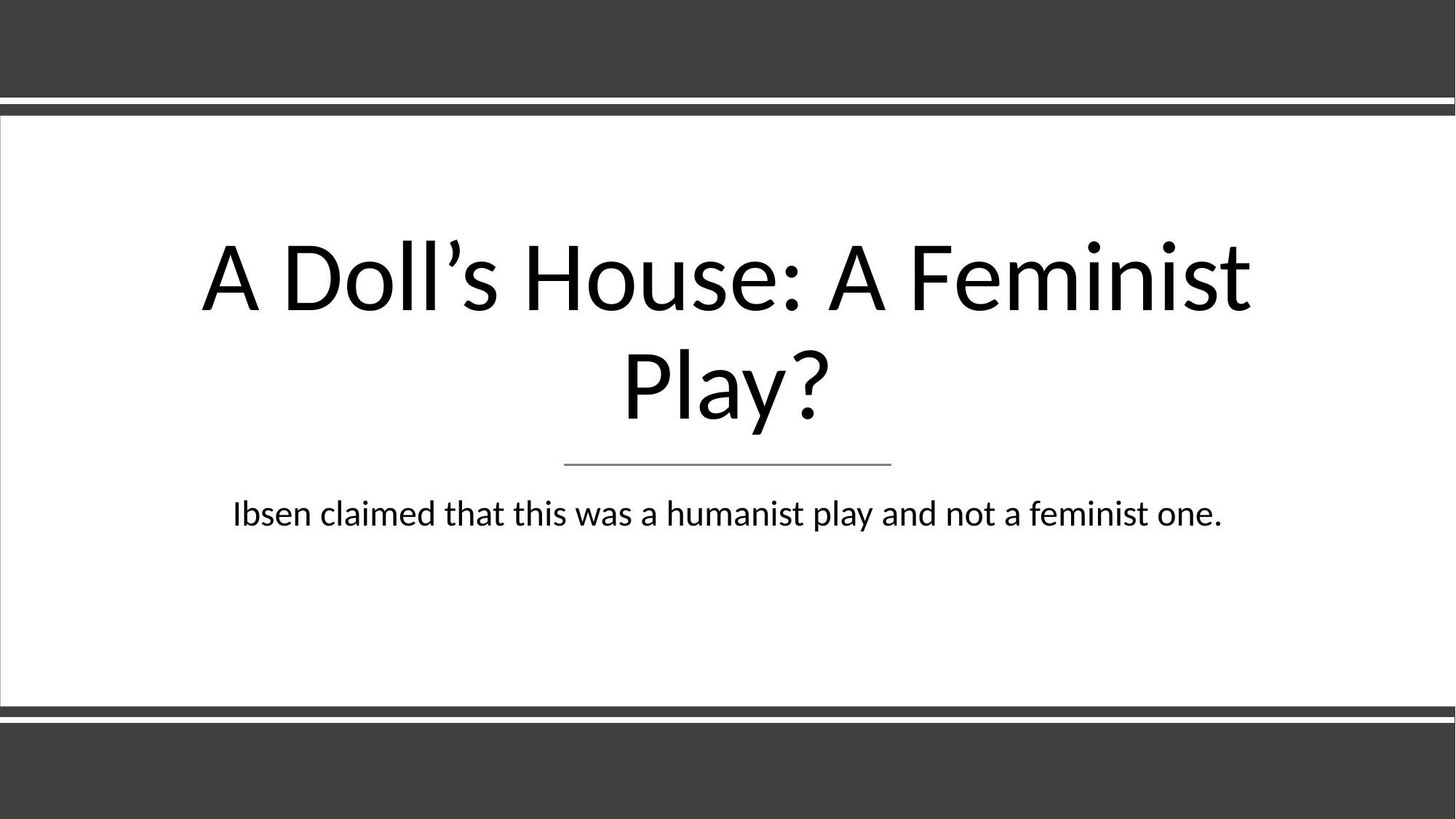

# A Doll’s House: A Feminist Play?
Ibsen claimed that this was a humanist play and not a feminist one.